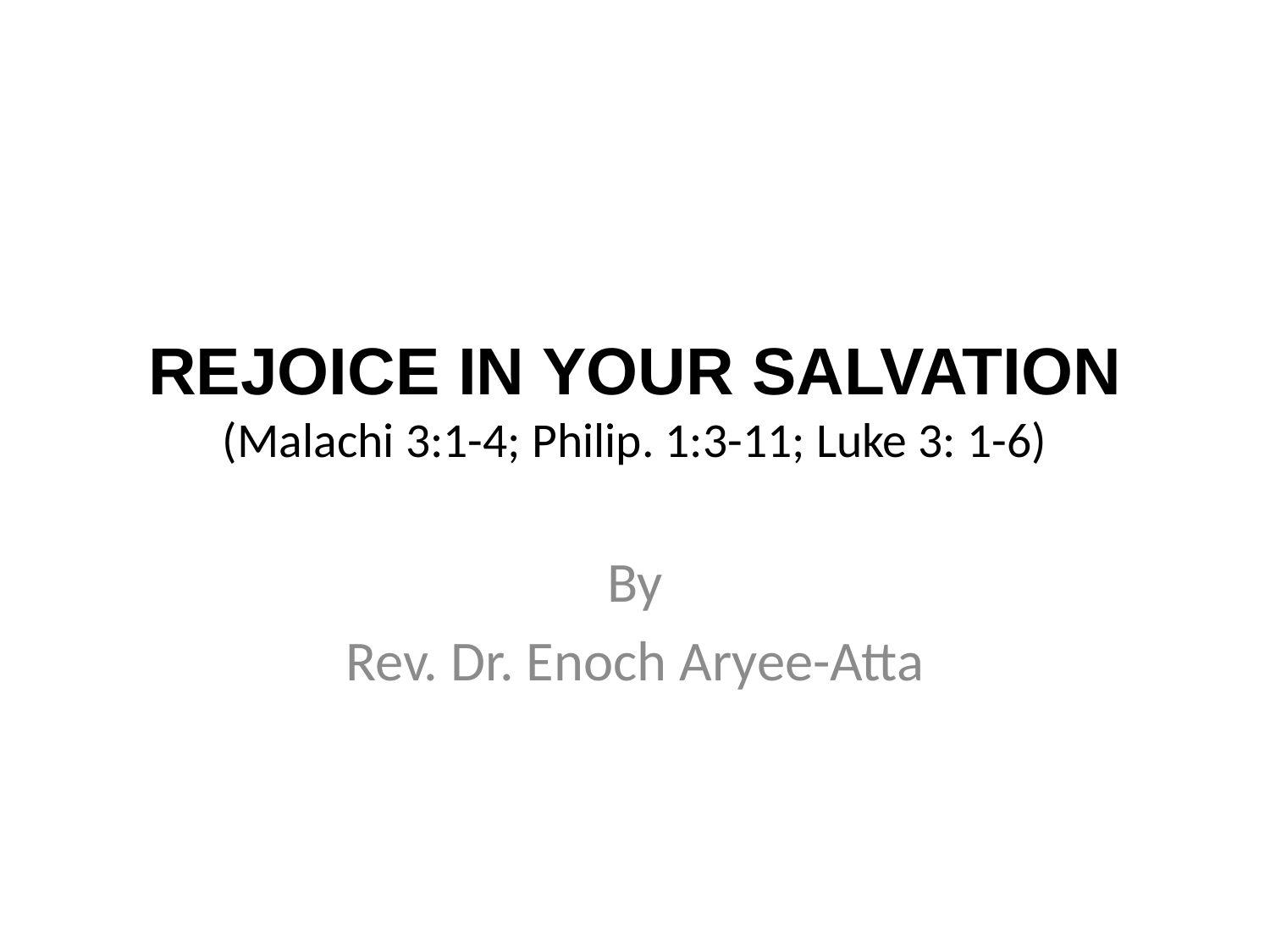

# REJOICE IN YOUR SALVATION (Malachi 3:1-4; Philip. 1:3-11; Luke 3: 1-6)
By
Rev. Dr. Enoch Aryee-Atta